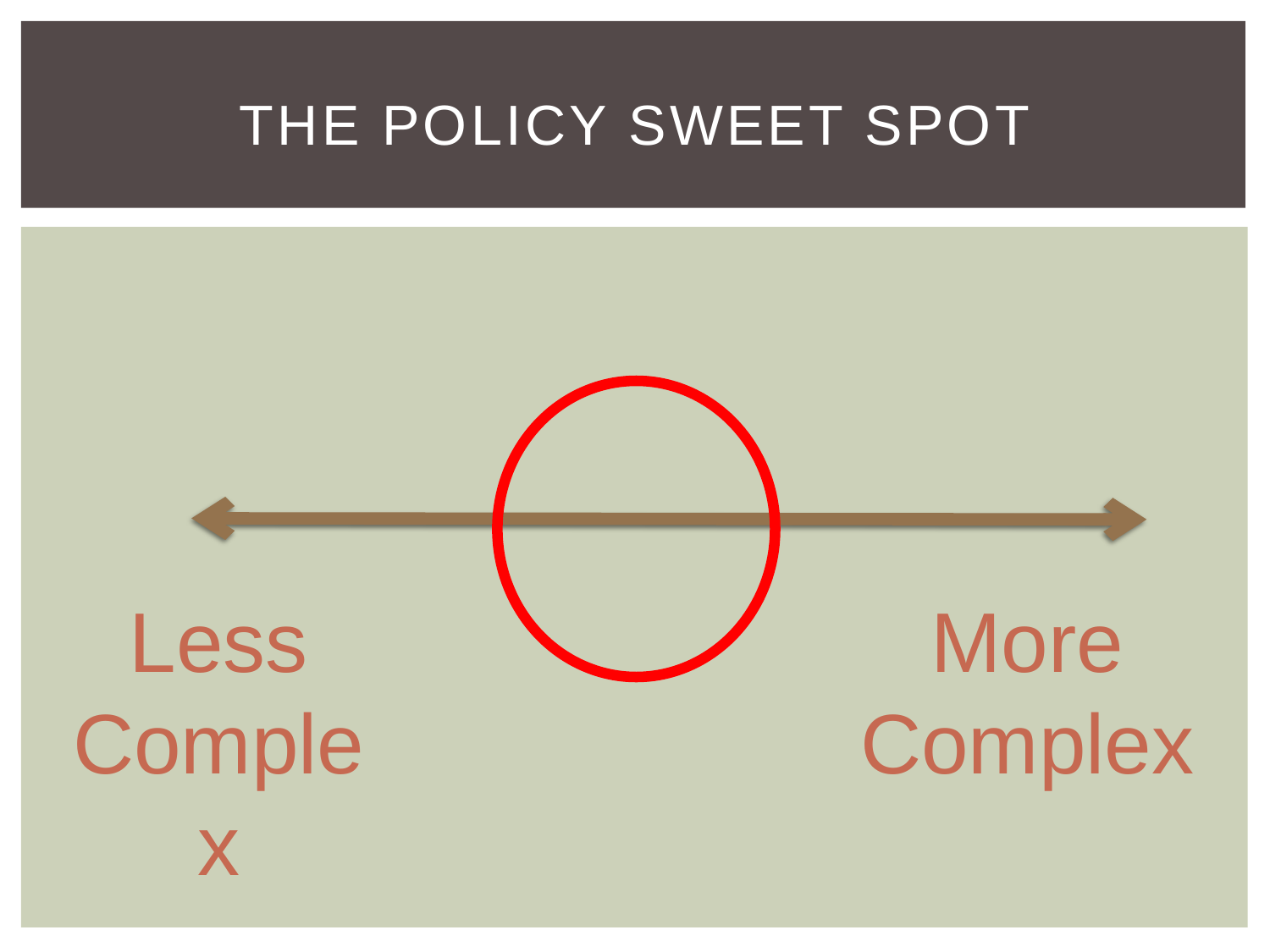

# The Policy Sweet Spot

Less Complex
More Complex